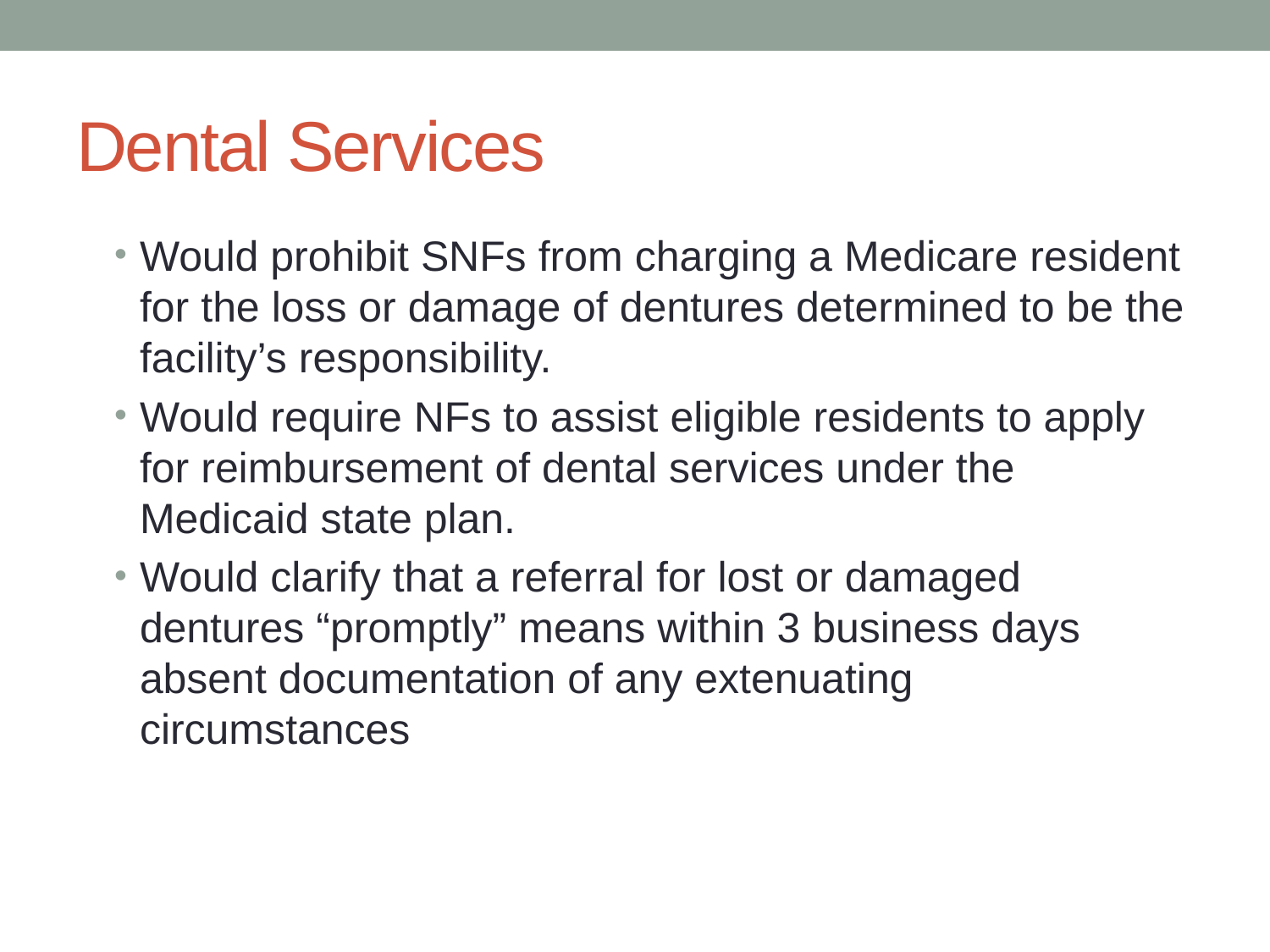

# Dental Services
Would prohibit SNFs from charging a Medicare resident for the loss or damage of dentures determined to be the facility’s responsibility.
Would require NFs to assist eligible residents to apply for reimbursement of dental services under the Medicaid state plan.
Would clarify that a referral for lost or damaged dentures “promptly” means within 3 business days absent documentation of any extenuating circumstances